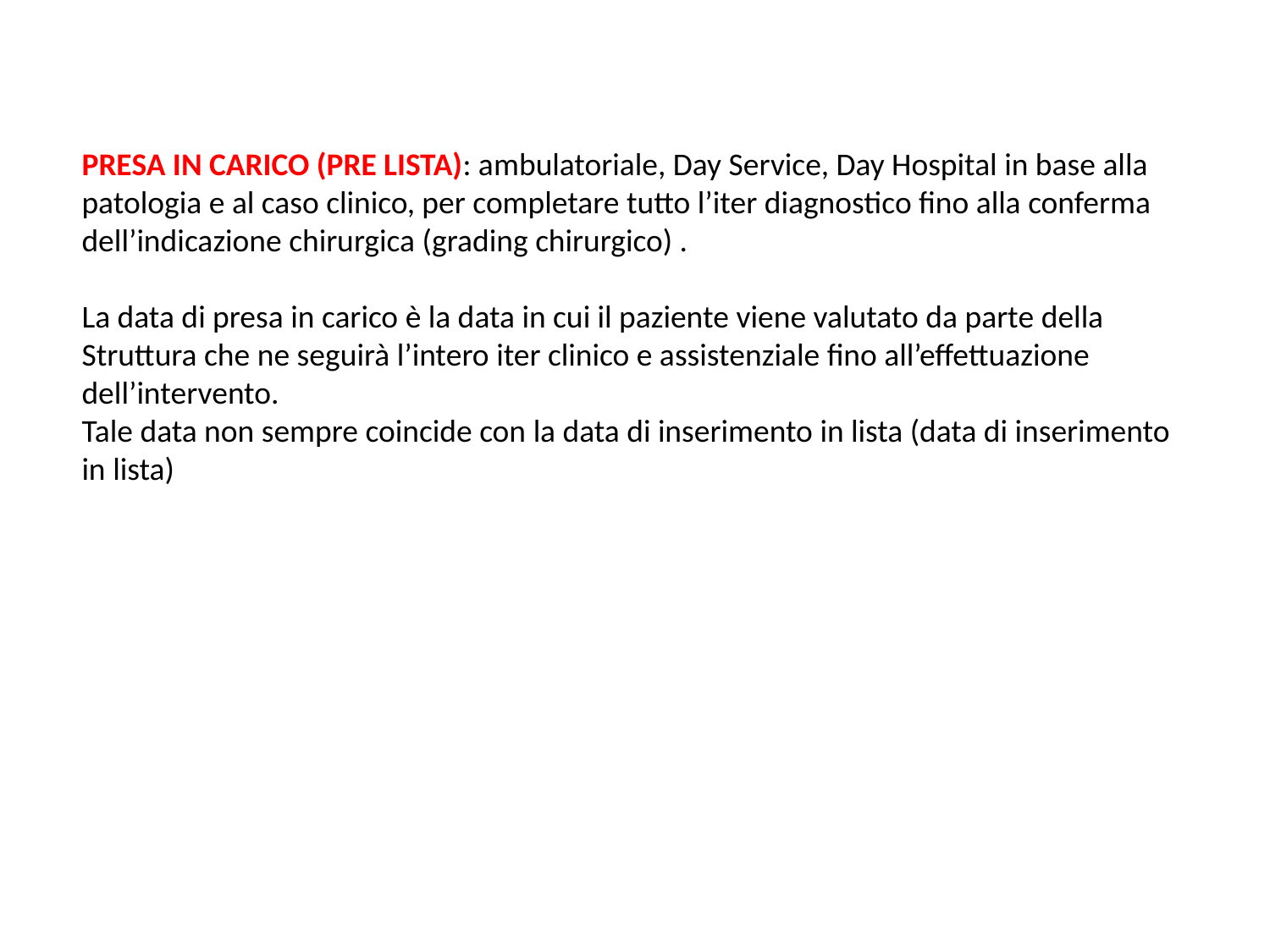

PRESA IN CARICO (PRE LISTA): ambulatoriale, Day Service, Day Hospital in base alla patologia e al caso clinico, per completare tutto l’iter diagnostico fino alla conferma dell’indicazione chirurgica (grading chirurgico) .

La data di presa in carico è la data in cui il paziente viene valutato da parte della Struttura che ne seguirà l’intero iter clinico e assistenziale fino all’effettuazione dell’intervento.
Tale data non sempre coincide con la data di inserimento in lista (data di inserimento in lista)